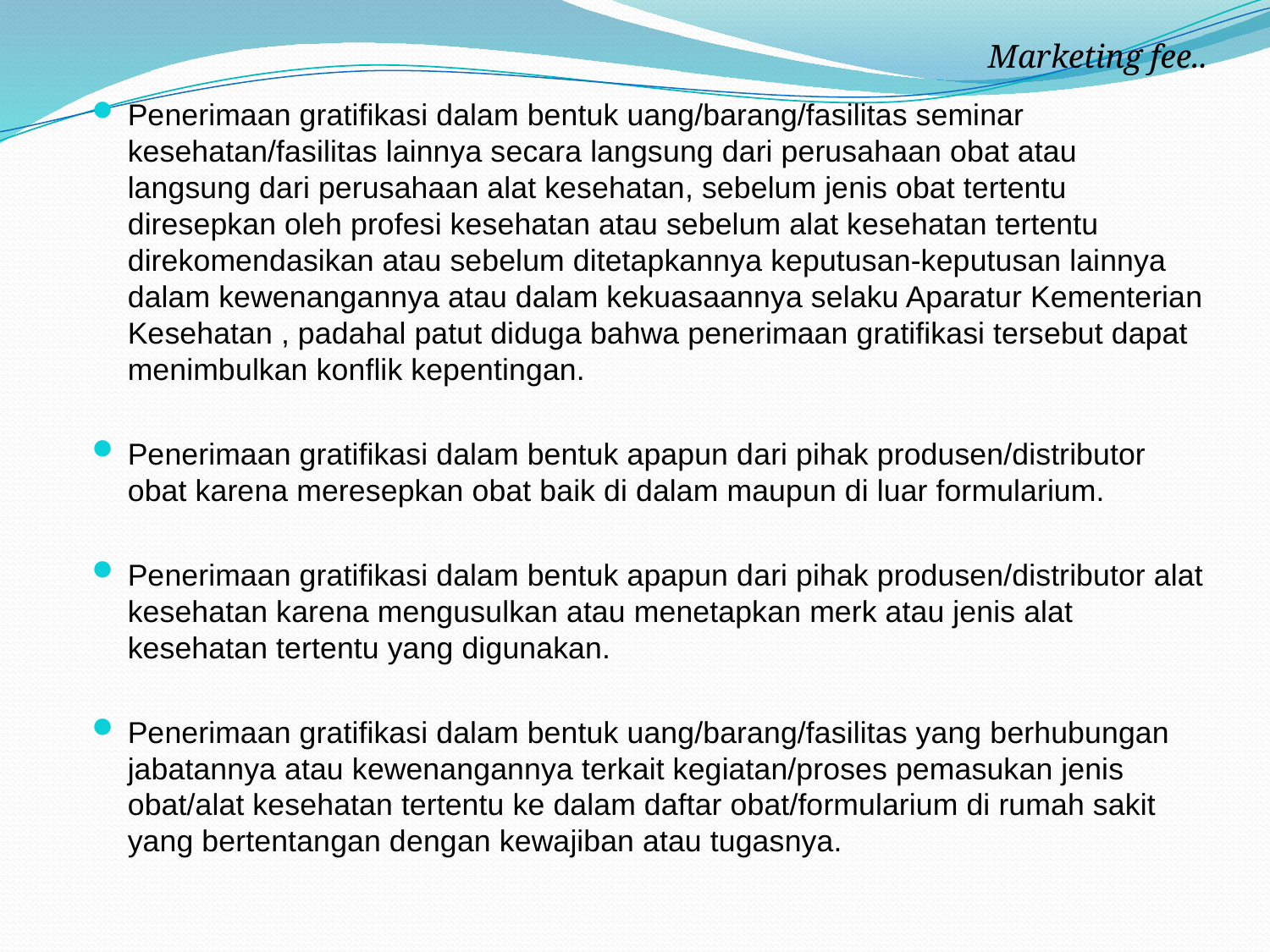

Marketing fee..
Penerimaan gratifikasi dalam bentuk uang/barang/fasilitas seminar kesehatan/fasilitas lainnya secara langsung dari perusahaan obat atau langsung dari perusahaan alat kesehatan, sebelum jenis obat tertentu diresepkan oleh profesi kesehatan atau sebelum alat kesehatan tertentu direkomendasikan atau sebelum ditetapkannya keputusan-keputusan lainnya dalam kewenangannya atau dalam kekuasaannya selaku Aparatur Kementerian Kesehatan , padahal patut diduga bahwa penerimaan gratifikasi tersebut dapat menimbulkan konflik kepentingan.

Penerimaan gratifikasi dalam bentuk apapun dari pihak produsen/distributor obat karena meresepkan obat baik di dalam maupun di luar formularium.

Penerimaan gratifikasi dalam bentuk apapun dari pihak produsen/distributor alat kesehatan karena mengusulkan atau menetapkan merk atau jenis alat kesehatan tertentu yang digunakan.

Penerimaan gratifikasi dalam bentuk uang/barang/fasilitas yang berhubungan jabatannya atau kewenangannya terkait kegiatan/proses pemasukan jenis obat/alat kesehatan tertentu ke dalam daftar obat/formularium di rumah sakit yang bertentangan dengan kewajiban atau tugasnya.